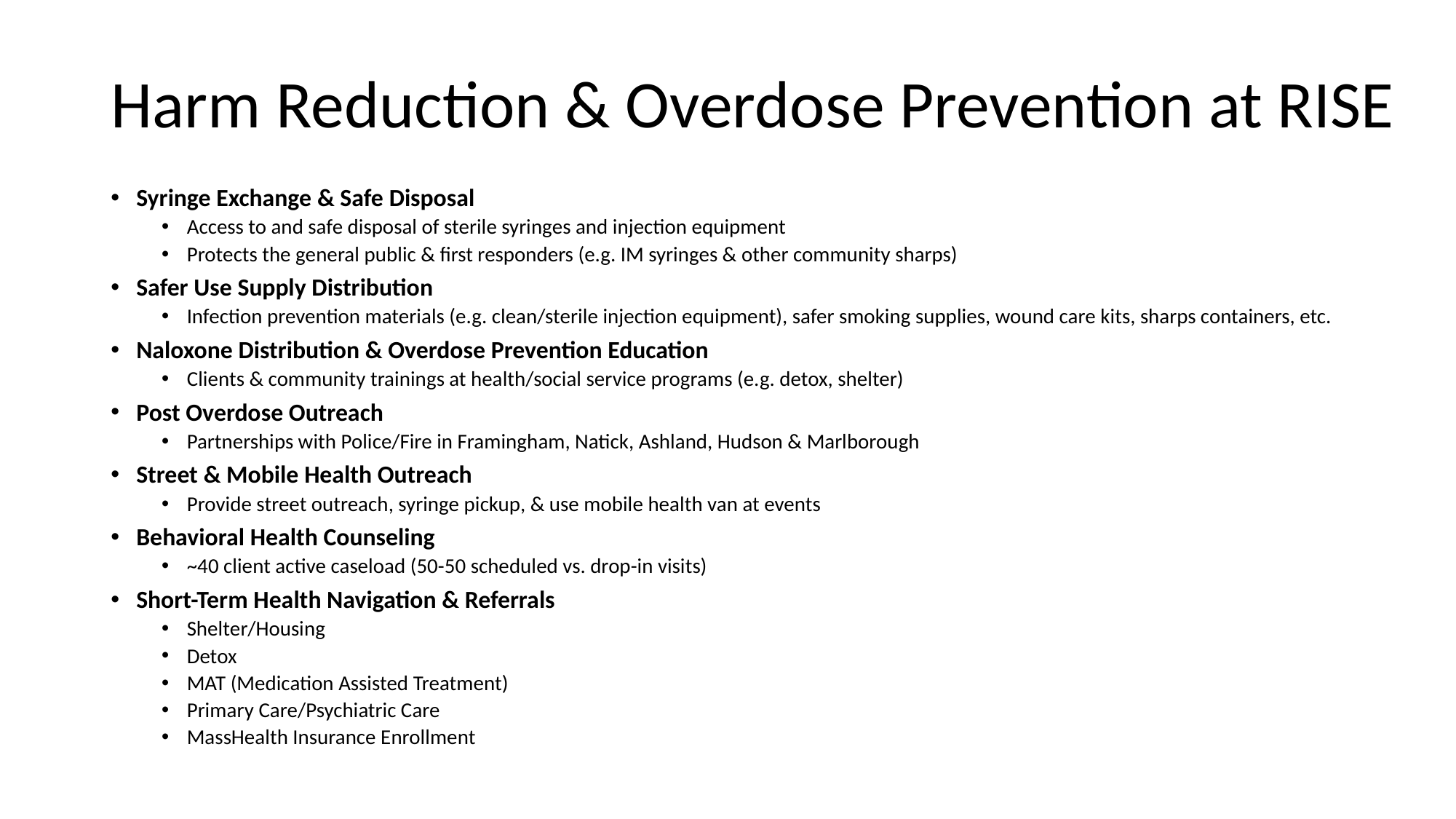

# Harm Reduction & Overdose Prevention at RISE
Syringe Exchange & Safe Disposal
Access to and safe disposal of sterile syringes and injection equipment
Protects the general public & first responders (e.g. IM syringes & other community sharps)
Safer Use Supply Distribution
Infection prevention materials (e.g. clean/sterile injection equipment), safer smoking supplies, wound care kits, sharps containers, etc.
Naloxone Distribution & Overdose Prevention Education
Clients & community trainings at health/social service programs (e.g. detox, shelter)
Post Overdose Outreach
Partnerships with Police/Fire in Framingham, Natick, Ashland, Hudson & Marlborough
Street & Mobile Health Outreach
Provide street outreach, syringe pickup, & use mobile health van at events
Behavioral Health Counseling
~40 client active caseload (50-50 scheduled vs. drop-in visits)
Short-Term Health Navigation & Referrals
Shelter/Housing
Detox
MAT (Medication Assisted Treatment)
Primary Care/Psychiatric Care
MassHealth Insurance Enrollment